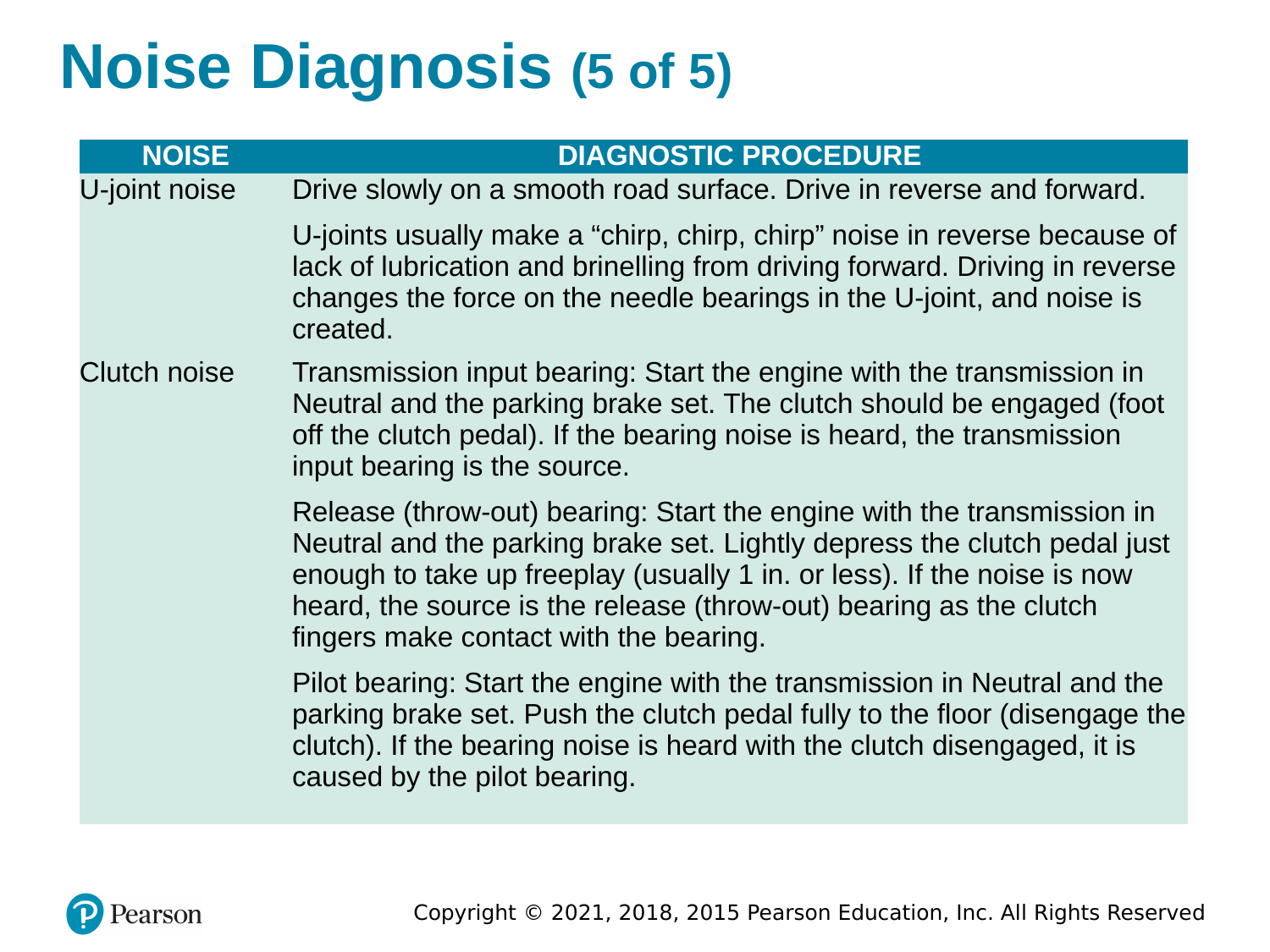

# Noise Diagnosis (5 of 5)
| NOISE | DIAGNOSTIC PROCEDURE |
| --- | --- |
| U-joint noise | Drive slowly on a smooth road surface. Drive in reverse and forward. U-joints usually make a “chirp, chirp, chirp” noise in reverse because of lack of lubrication and brinelling from driving forward. Driving in reverse changes the force on the needle bearings in the U-joint, and noise is created. |
| Clutch noise | Transmission input bearing: Start the engine with the transmission in Neutral and the parking brake set. The clutch should be engaged (foot off the clutch pedal). If the bearing noise is heard, the transmission input bearing is the source. Release (throw-out) bearing: Start the engine with the transmission in Neutral and the parking brake set. Lightly depress the clutch pedal just enough to take up freeplay (usually 1 in. or less). If the noise is now heard, the source is the release (throw-out) bearing as the clutch fingers make contact with the bearing. Pilot bearing: Start the engine with the transmission in Neutral and the parking brake set. Push the clutch pedal fully to the floor (disengage the clutch). If the bearing noise is heard with the clutch disengaged, it is caused by the pilot bearing. |